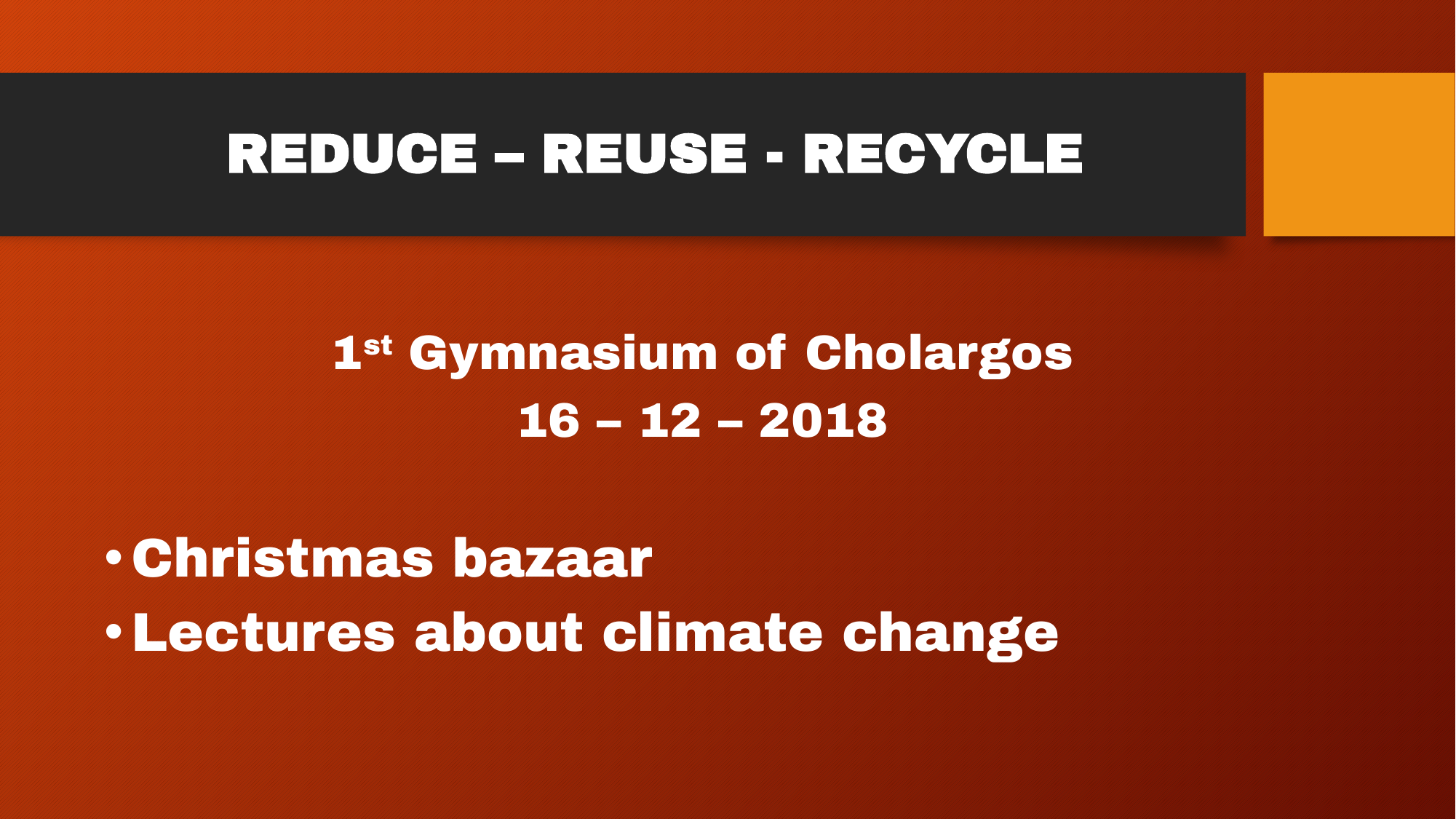

# REDUCE – REUSE - RECYCLE

1st Gymnasium of Cholargos
16 – 12 – 2018

Christmas bazaar
Lectures about climate change